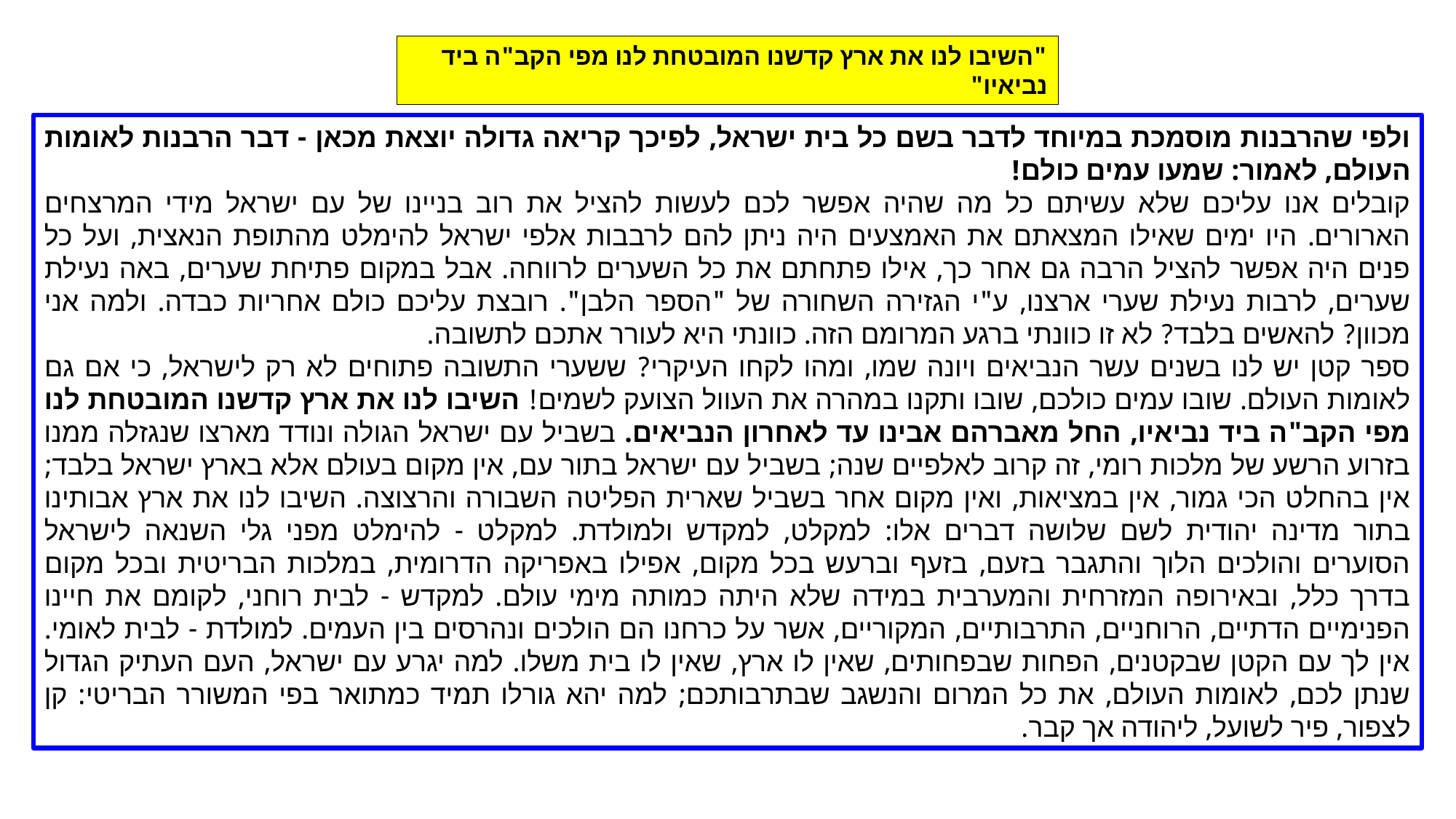

"השיבו לנו את ארץ קדשנו המובטחת לנו מפי הקב"ה ביד נביאיו"
ולפי שהרבנות מוסמכת במיוחד לדבר בשם כל בית ישראל, לפיכך קריאה גדולה יוצאת מכאן - דבר הרבנות לאומות העולם, לאמור: שמעו עמים כולם!
קובלים אנו עליכם שלא עשיתם כל מה שהיה אפשר לכם לעשות להציל את רוב בניינו של עם ישראל מידי המרצחים הארורים. היו ימים שאילו המצאתם את האמצעים היה ניתן להם לרבבות אלפי ישראל להימלט מהתופת הנאצית, ועל כל פנים היה אפשר להציל הרבה גם אחר כך, אילו פתחתם את כל השערים לרווחה. אבל במקום פתיחת שערים, באה נעילת שערים, לרבות נעילת שערי ארצנו, ע"י הגזירה השחורה של "הספר הלבן". רובצת עליכם כולם אחריות כבדה. ולמה אני מכוון? להאשים בלבד? לא זו כוונתי ברגע המרומם הזה. כוונתי היא לעורר אתכם לתשובה.
ספר קטן יש לנו בשנים עשר הנביאים ויונה שמו, ומהו לקחו העיקרי? ששערי התשובה פתוחים לא רק לישראל, כי אם גם לאומות העולם. שובו עמים כולכם, שובו ותקנו במהרה את העוול הצועק לשמים! השיבו לנו את ארץ קדשנו המובטחת לנו מפי הקב"ה ביד נביאיו, החל מאברהם אבינו עד לאחרון הנביאים. בשביל עם ישראל הגולה ונודד מארצו שנגזלה ממנו בזרוע הרשע של מלכות רומי, זה קרוב לאלפיים שנה; בשביל עם ישראל בתור עם, אין מקום בעולם אלא בארץ ישראל בלבד; אין בהחלט הכי גמור, אין במציאות, ואין מקום אחר בשביל שארית הפליטה השבורה והרצוצה. השיבו לנו את ארץ אבותינו בתור מדינה יהודית לשם שלושה דברים אלו: למקלט, למקדש ולמולדת. למקלט - להימלט מפני גלי השנאה לישראל הסוערים והולכים הלוך והתגבר בזעם, בזעף וברעש בכל מקום, אפילו באפריקה הדרומית, במלכות הבריטית ובכל מקום בדרך כלל, ובאירופה המזרחית והמערבית במידה שלא היתה כמותה מימי עולם. למקדש - לבית רוחני, לקומם את חיינו הפנימיים הדתיים, הרוחניים, התרבותיים, המקוריים, אשר על כרחנו הם הולכים ונהרסים בין העמים. למולדת - לבית לאומי. אין לך עם הקטן שבקטנים, הפחות שבפחותים, שאין לו ארץ, שאין לו בית משלו. למה יגרע עם ישראל, העם העתיק הגדול שנתן לכם, לאומות העולם, את כל המרום והנשגב שבתרבותכם; למה יהא גורלו תמיד כמתואר בפי המשורר הבריטי: קן לצפור, פיר לשועל, ליהודה אך קבר.